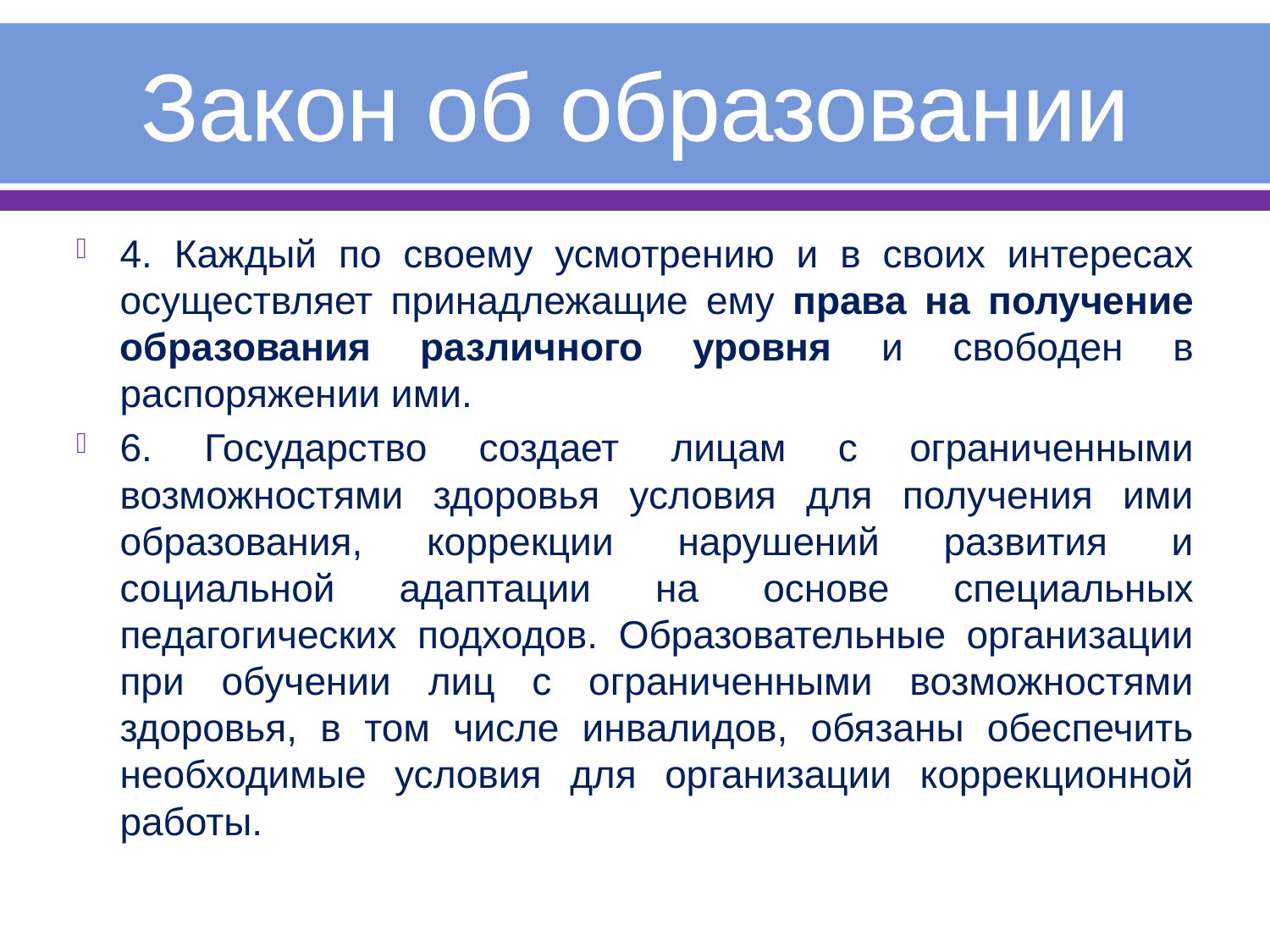

# Закон об образовании
4. Каждый по своему усмотрению и в своих интересах осуществляет принадлежащие ему права на получение образования различного уровня и свободен в распоряжении ими.
6. Государство создает лицам с ограниченными возможностями здоровья условия для получения ими образования, коррекции нарушений развития и социальной адаптации на основе специальных педагогических подходов. Образовательные организации при обучении лиц с ограниченными возможностями здоровья, в том числе инвалидов, обязаны обеспечить необходимые условия для организации коррекционной работы.